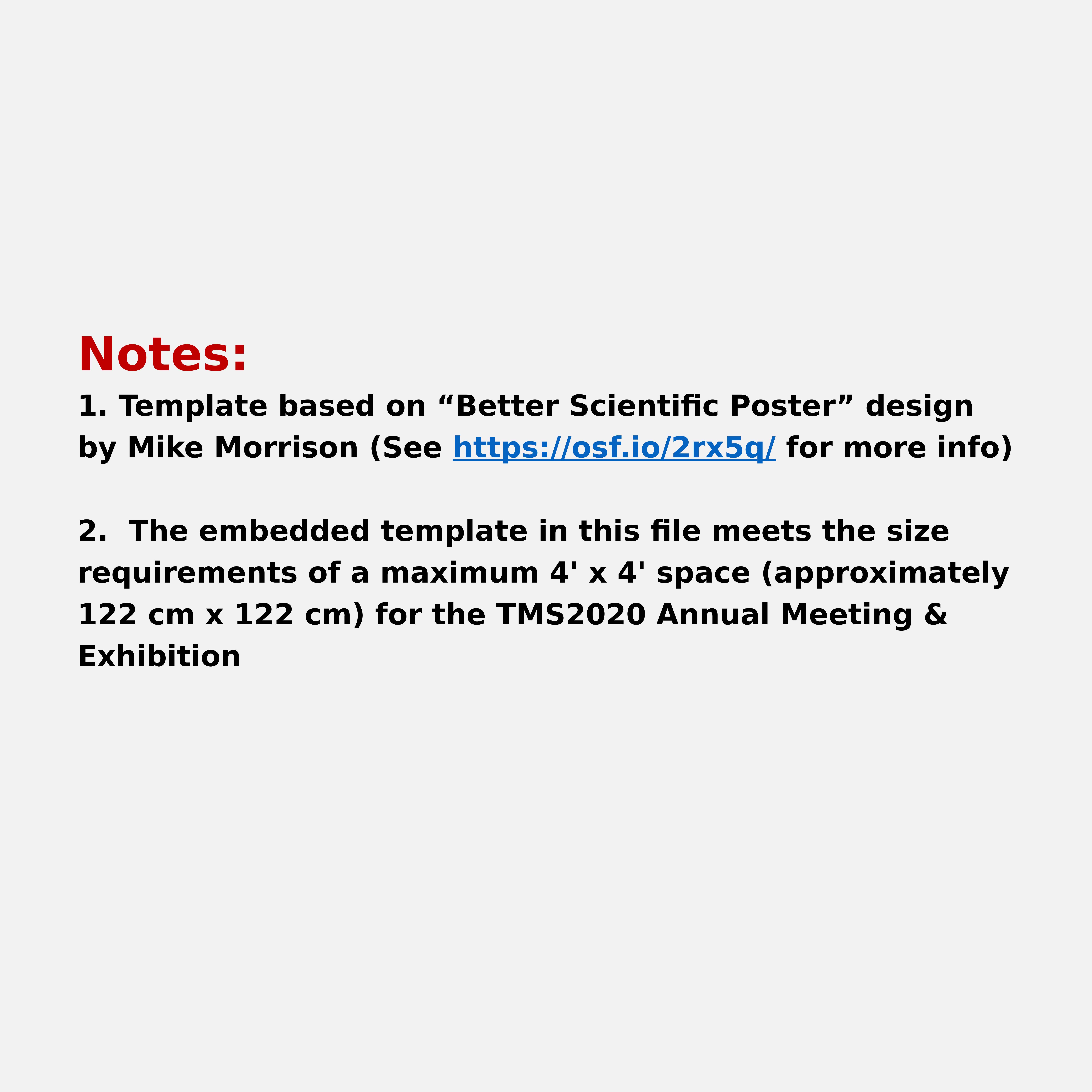

# Notes: 1. Template based on “Better Scientific Poster” design by Mike Morrison (See https://osf.io/2rx5q/ for more info) 2.  The embedded template in this file meets the size requirements of a maximum 4' x 4' space (approximately 122 cm x 122 cm) for the TMS2020 Annual Meeting & Exhibition